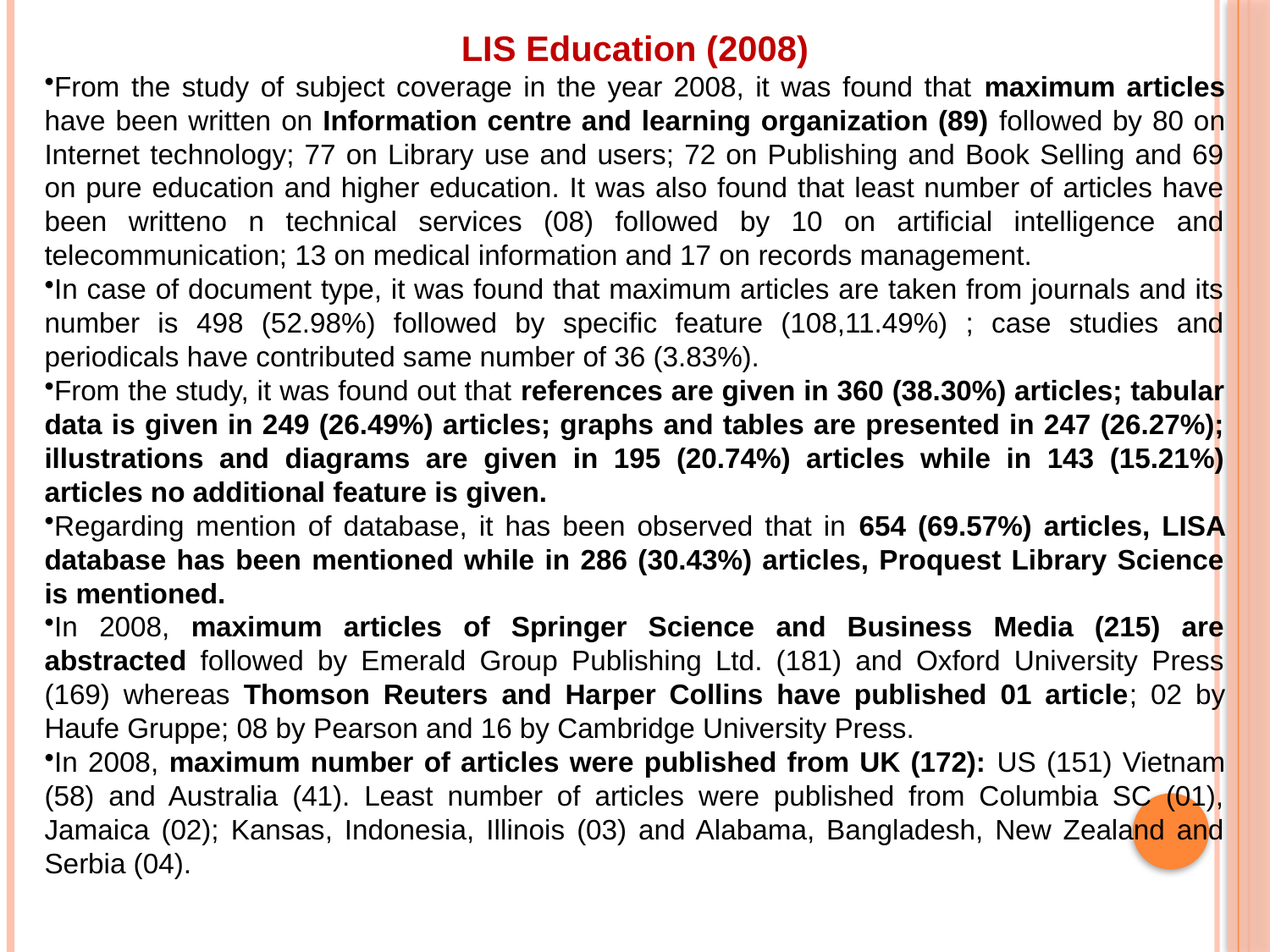

LIS Education (2008)
From the study of subject coverage in the year 2008, it was found that maximum articles have been written on Information centre and learning organization (89) followed by 80 on Internet technology; 77 on Library use and users; 72 on Publishing and Book Selling and 69 on pure education and higher education. It was also found that least number of articles have been writteno n technical services (08) followed by 10 on artificial intelligence and telecommunication; 13 on medical information and 17 on records management.
In case of document type, it was found that maximum articles are taken from journals and its number is 498 (52.98%) followed by specific feature (108,11.49%) ; case studies and periodicals have contributed same number of 36 (3.83%).
From the study, it was found out that references are given in 360 (38.30%) articles; tabular data is given in 249 (26.49%) articles; graphs and tables are presented in 247 (26.27%); illustrations and diagrams are given in 195 (20.74%) articles while in 143 (15.21%) articles no additional feature is given.
Regarding mention of database, it has been observed that in 654 (69.57%) articles, LISA database has been mentioned while in 286 (30.43%) articles, Proquest Library Science is mentioned.
In 2008, maximum articles of Springer Science and Business Media (215) are abstracted followed by Emerald Group Publishing Ltd. (181) and Oxford University Press (169) whereas Thomson Reuters and Harper Collins have published 01 article; 02 by Haufe Gruppe; 08 by Pearson and 16 by Cambridge University Press.
In 2008, maximum number of articles were published from UK (172): US (151) Vietnam (58) and Australia (41). Least number of articles were published from Columbia SC (01), Jamaica (02); Kansas, Indonesia, Illinois (03) and Alabama, Bangladesh, New Zealand and Serbia (04).